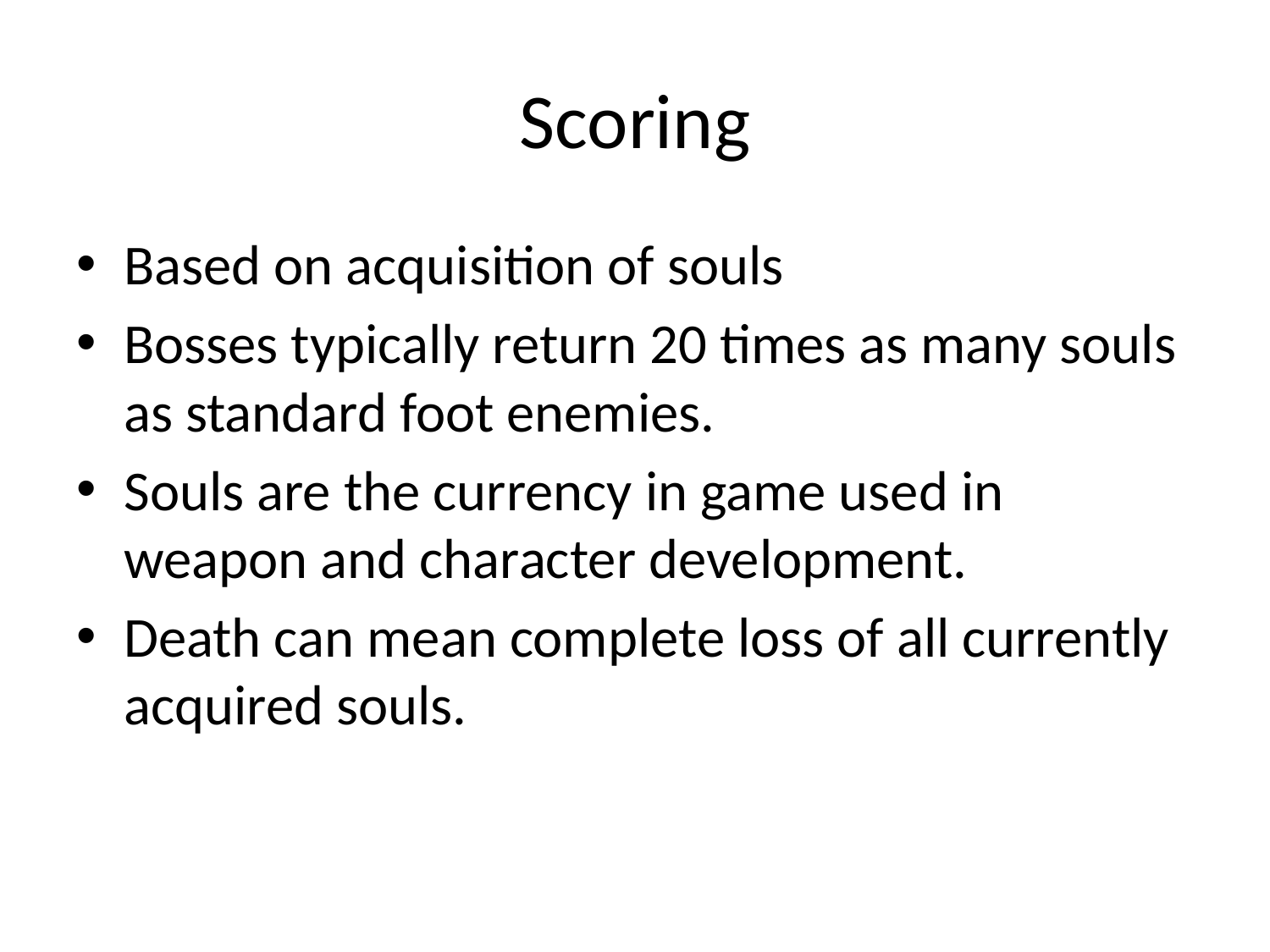

# Scoring
Based on acquisition of souls
Bosses typically return 20 times as many souls as standard foot enemies.
Souls are the currency in game used in weapon and character development.
Death can mean complete loss of all currently acquired souls.